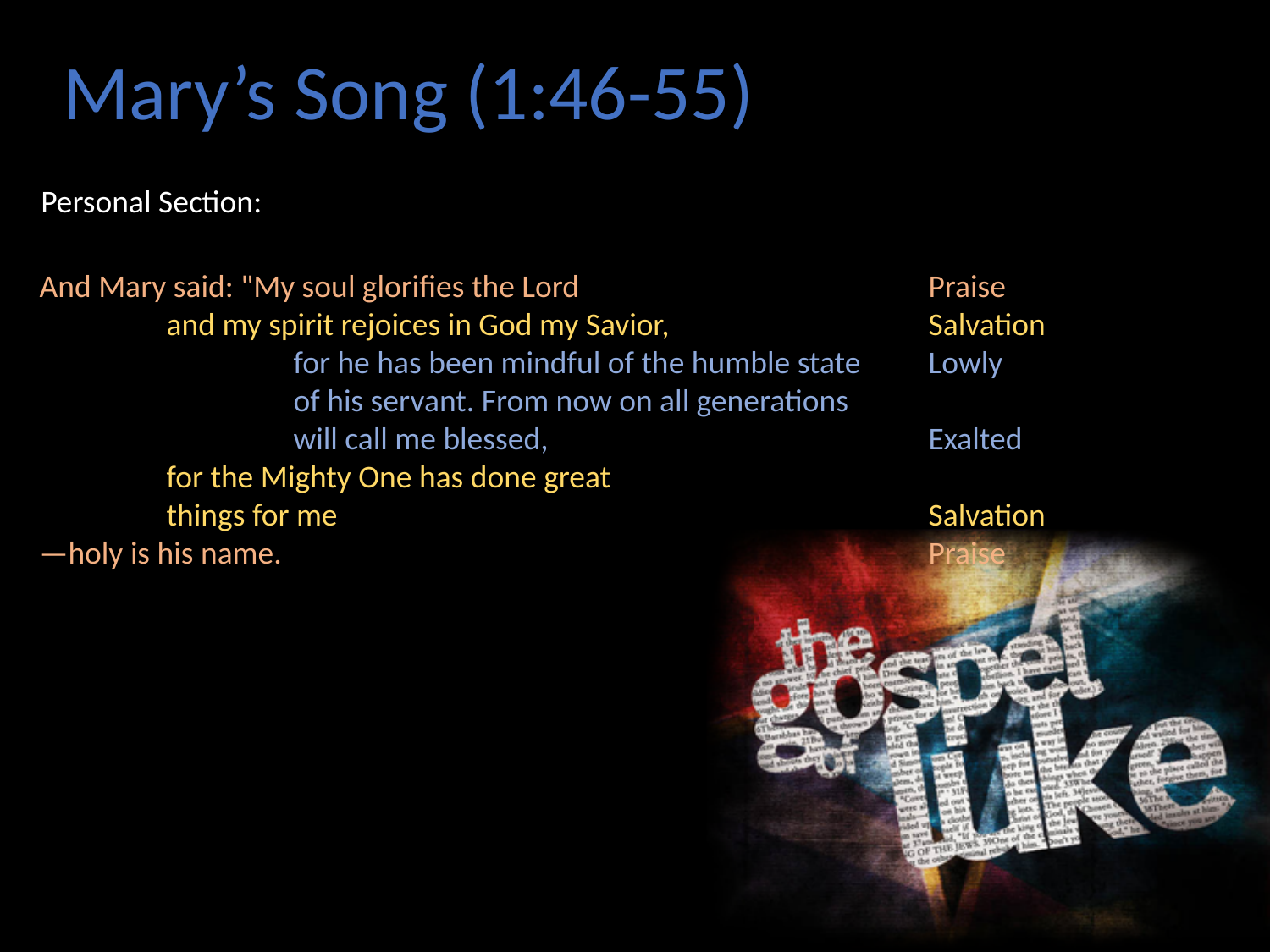

Mary’s Song (1:46-55)
Personal Section:
And Mary said: "My soul glorifies the Lord			Praise
	and my spirit rejoices in God my Savior,			Salvation
		for he has been mindful of the humble state 	Lowly
		of his servant. From now on all generations
		will call me blessed,			Exalted
	for the Mighty One has done great
	things for me					Salvation
—holy is his name.						Praise